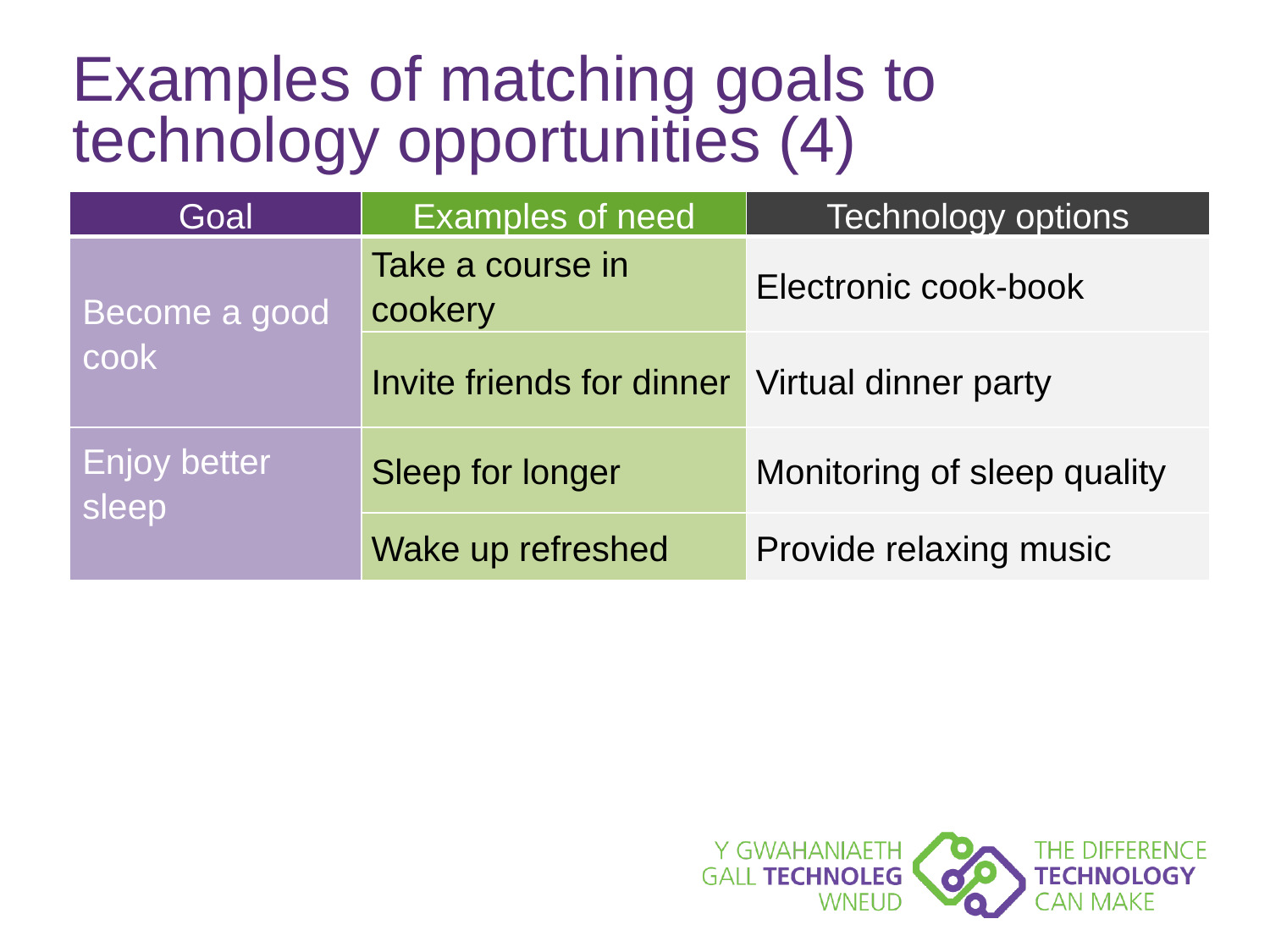

# Examples of matching goals to technology opportunities (4)
| Goal | Examples of need | Technology options |
| --- | --- | --- |
| Become a good cook | Take a course in cookery | Electronic cook-book |
|  | Invite friends for dinner | Virtual dinner party |
| Enjoy better sleep | Sleep for longer | Monitoring of sleep quality |
|  | Wake up refreshed | Provide relaxing music |